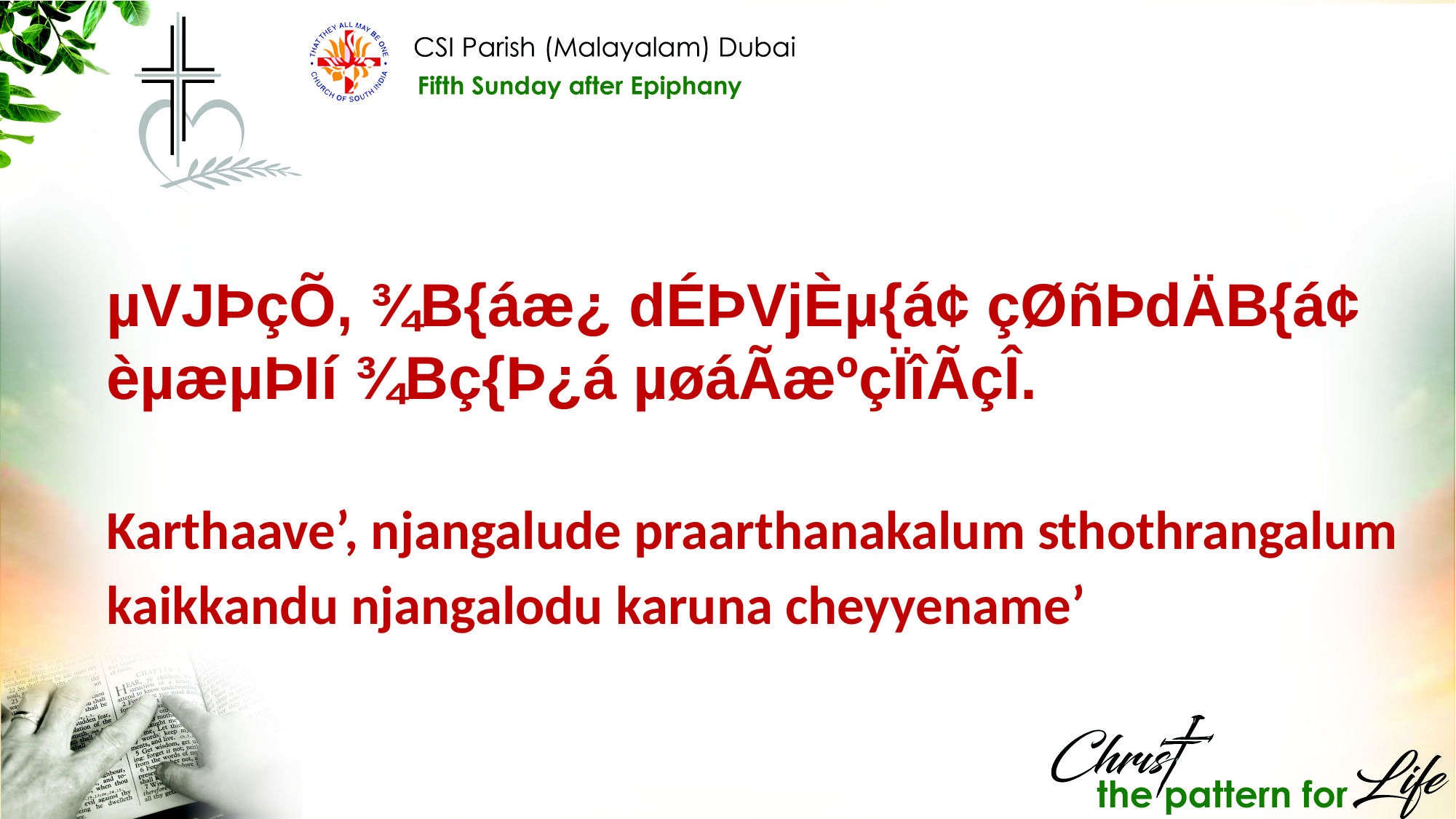

µVJÞçÕ, ¾B{áæ¿ dÉÞVjÈµ{á¢ çØñÞdÄB{á¢ èµæµÞIí ¾Bç{Þ¿á µøáÃæºçÏîÃçÎ.
Karthaave’, njangalude praarthanakalum sthothrangalum kaikkandu njangalodu karuna cheyyename’